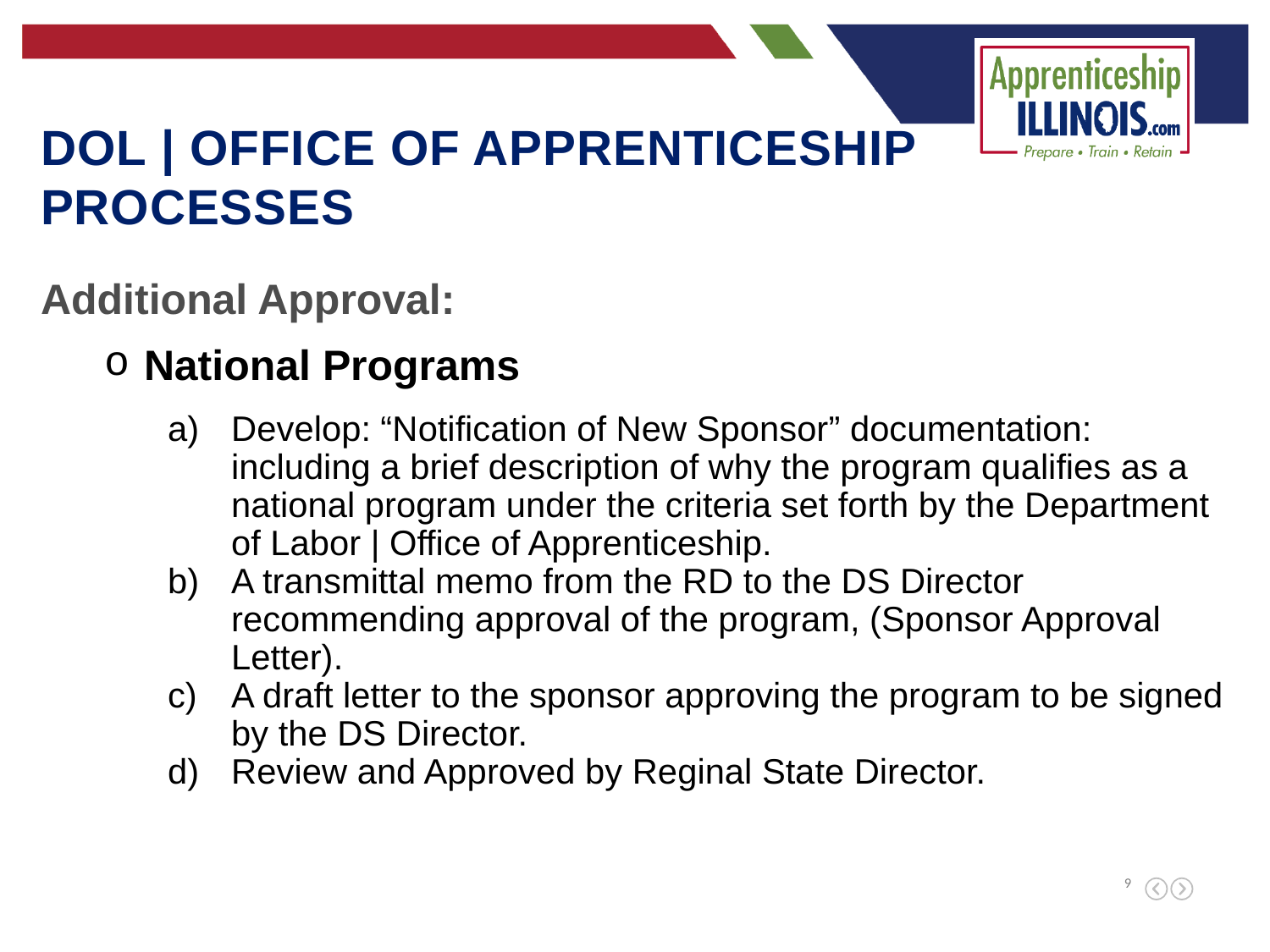

DOL | Office of Apprenticeship Processes

Additional Approval:
National Programs
Develop: “Notification of New Sponsor” documentation: including a brief description of why the program qualifies as a national program under the criteria set forth by the Department of Labor | Office of Apprenticeship.
A transmittal memo from the RD to the DS Director recommending approval of the program, (Sponsor Approval Letter).
A draft letter to the sponsor approving the program to be signed by the DS Director.
Review and Approved by Reginal State Director.